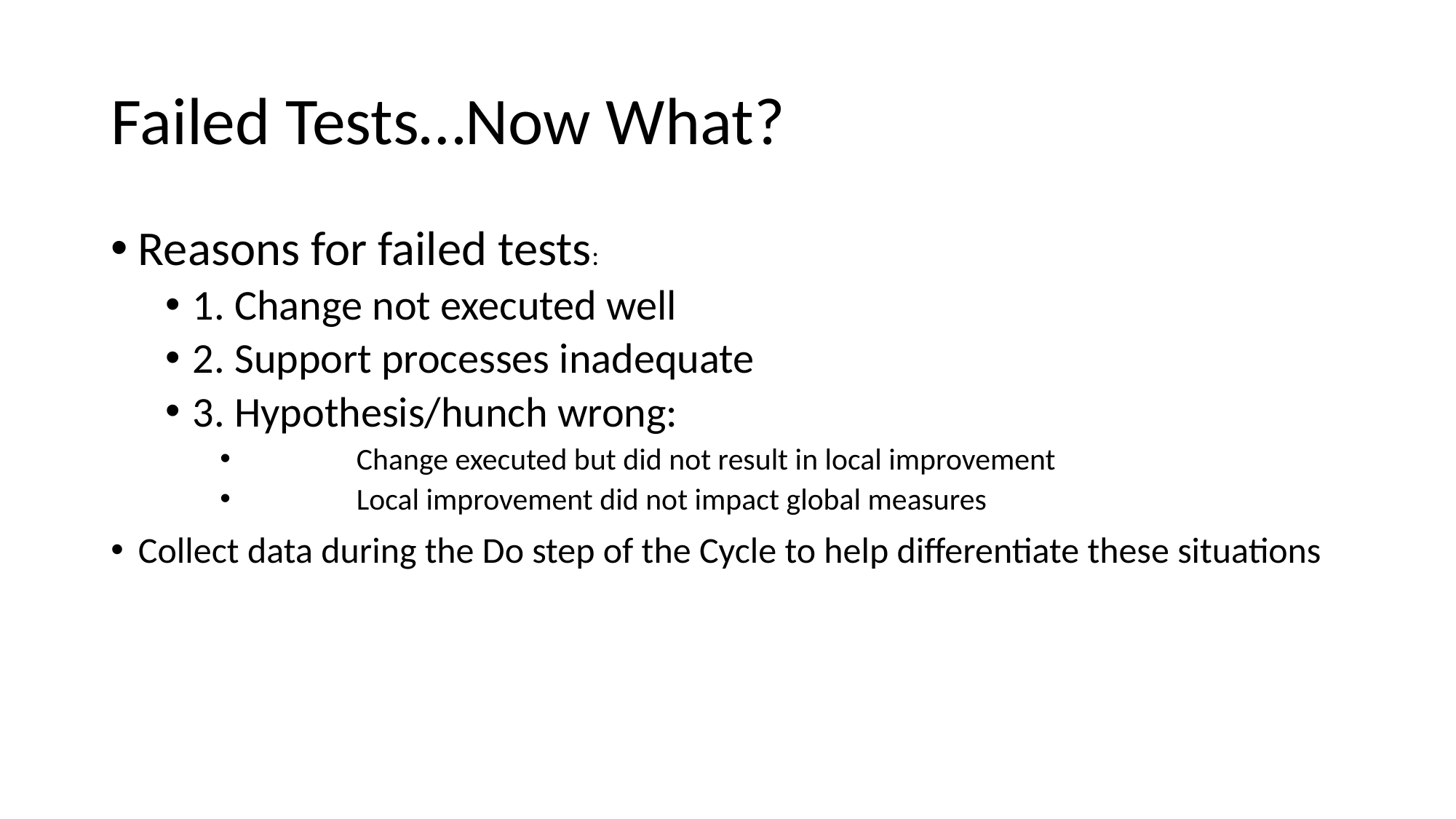

# Failed Tests…Now What?
Reasons for failed tests:
1. Change not executed well
2. Support processes inadequate
3. Hypothesis/hunch wrong:
	Change executed but did not result in local improvement
	Local improvement did not impact global measures
Collect data during the Do step of the Cycle to help differentiate these situations